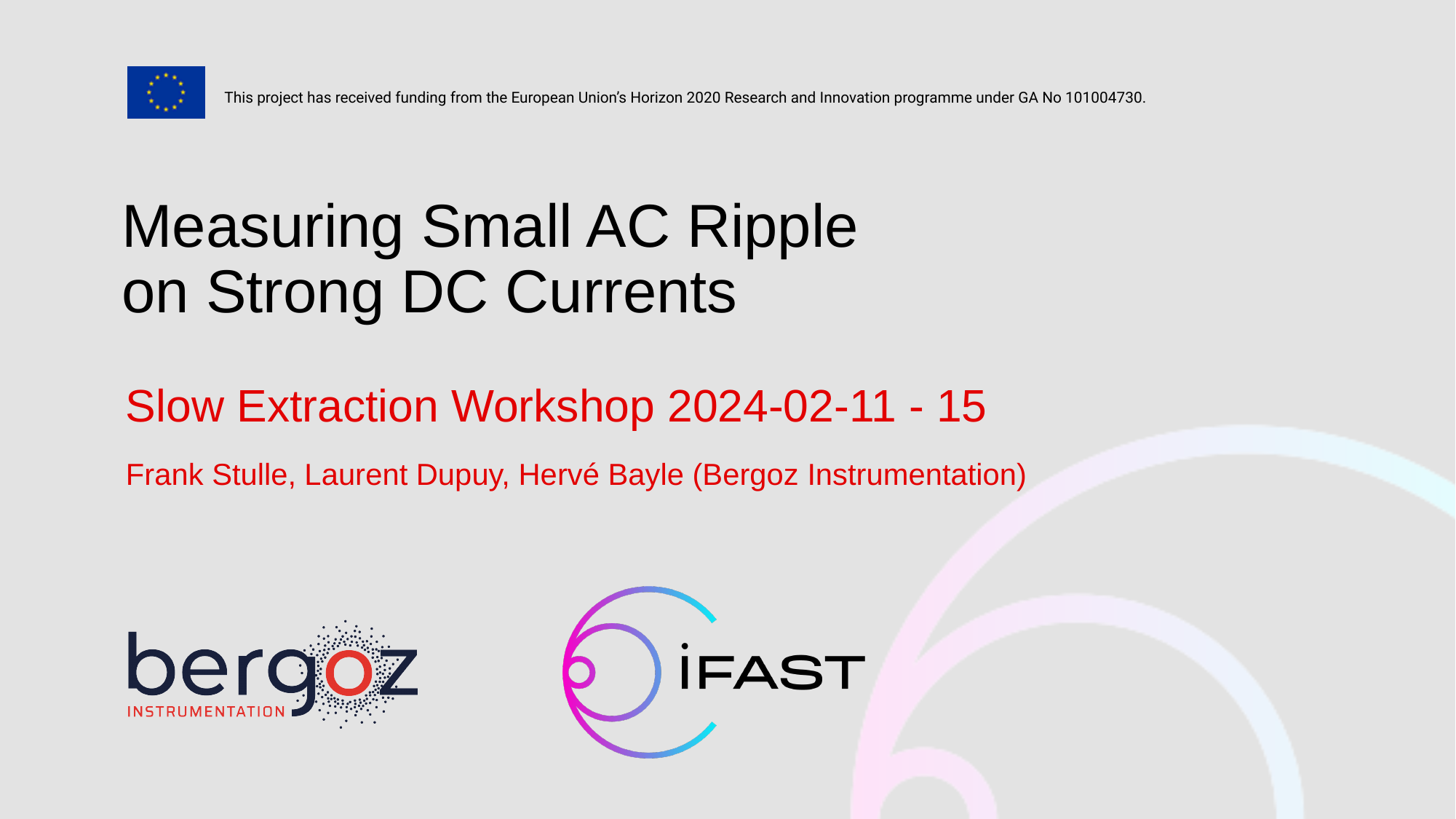

Measuring Small AC Ripple
on Strong DC Currents
Slow Extraction Workshop 2024-02-11 - 15
Frank Stulle, Laurent Dupuy, Hervé Bayle (Bergoz Instrumentation)